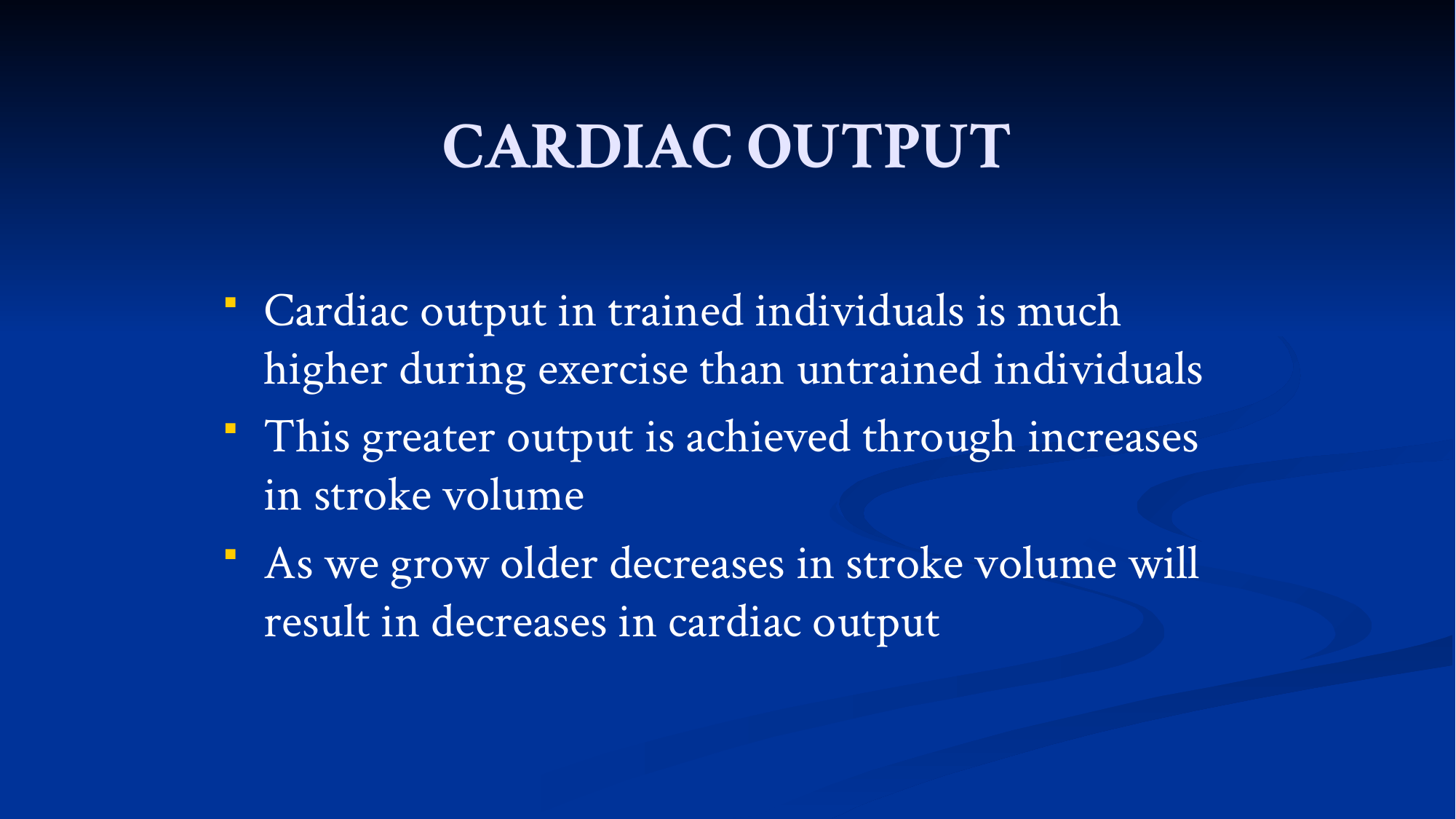

# CARDIAC OUTPUT
Cardiac output in trained individuals is much higher during exercise than untrained individuals
This greater output is achieved through increases in stroke volume
As we grow older decreases in stroke volume will result in decreases in cardiac output